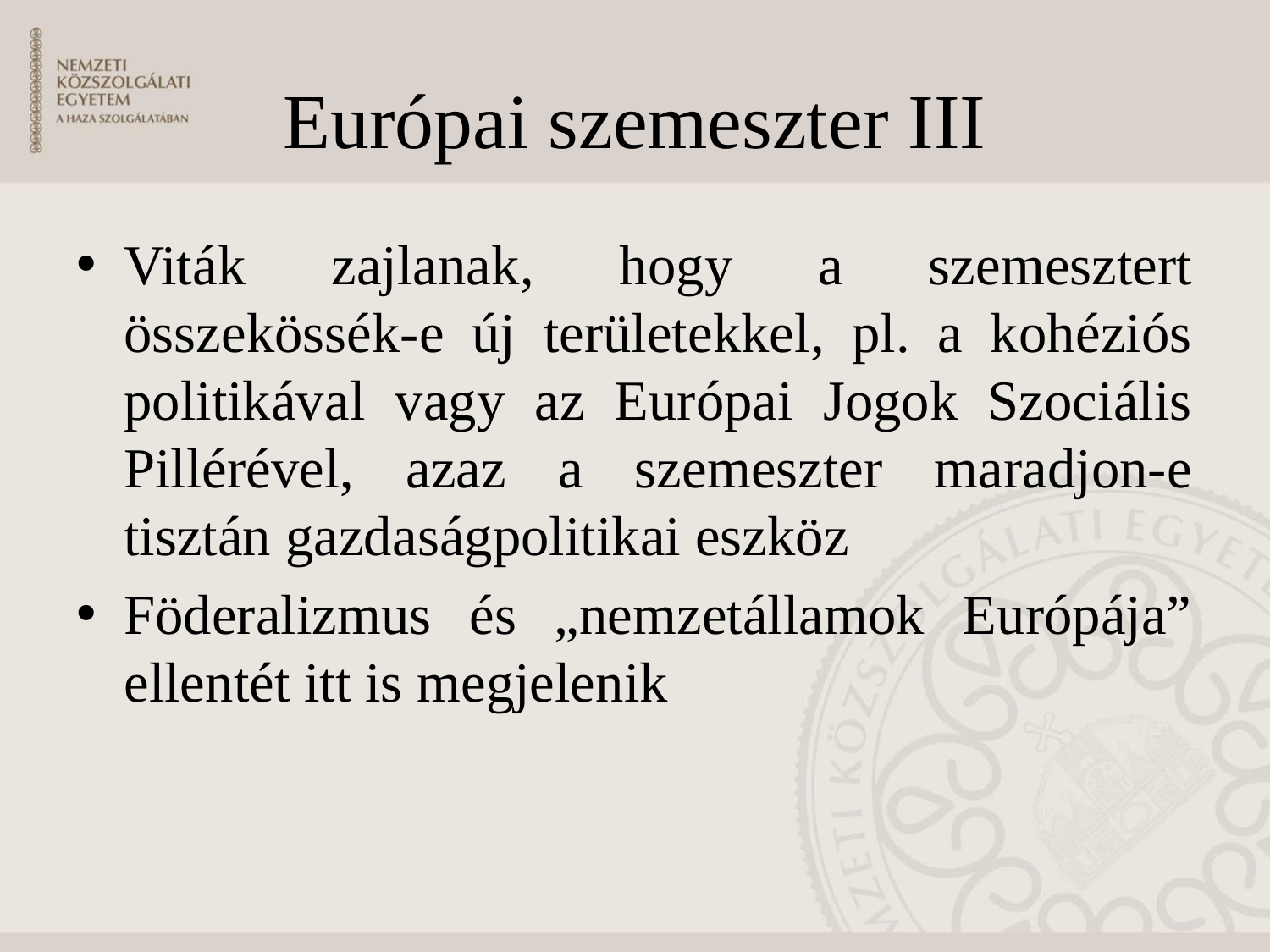

# Európai szemeszter III
Viták zajlanak, hogy a szemesztert összekössék-e új területekkel, pl. a kohéziós politikával vagy az Európai Jogok Szociális Pillérével, azaz a szemeszter maradjon-e tisztán gazdaságpolitikai eszköz
Föderalizmus és „nemzetállamok Európája” ellentét itt is megjelenik